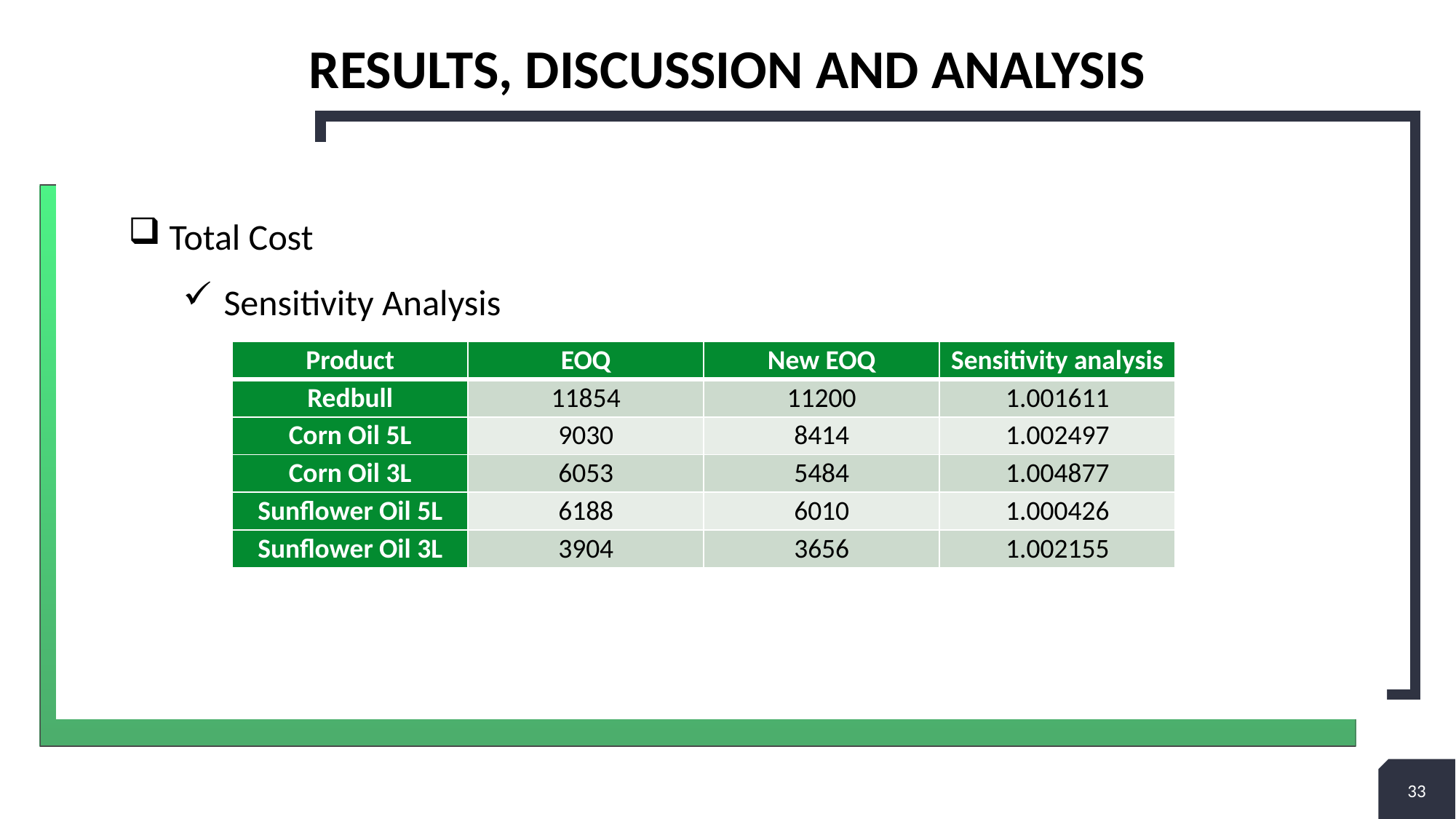

# Results, discussion and analysis
Total Cost
Sensitivity Analysis

| Product | EOQ | New EOQ | Sensitivity analysis |
| --- | --- | --- | --- |
| Redbull | 11854 | 11200 | 1.001611 |
| Corn Oil 5L | 9030 | 8414 | 1.002497 |
| Corn Oil 3L | 6053 | 5484 | 1.004877 |
| Sunflower Oil 5L | 6188 | 6010 | 1.000426 |
| Sunflower Oil 3L | 3904 | 3656 | 1.002155 |
33